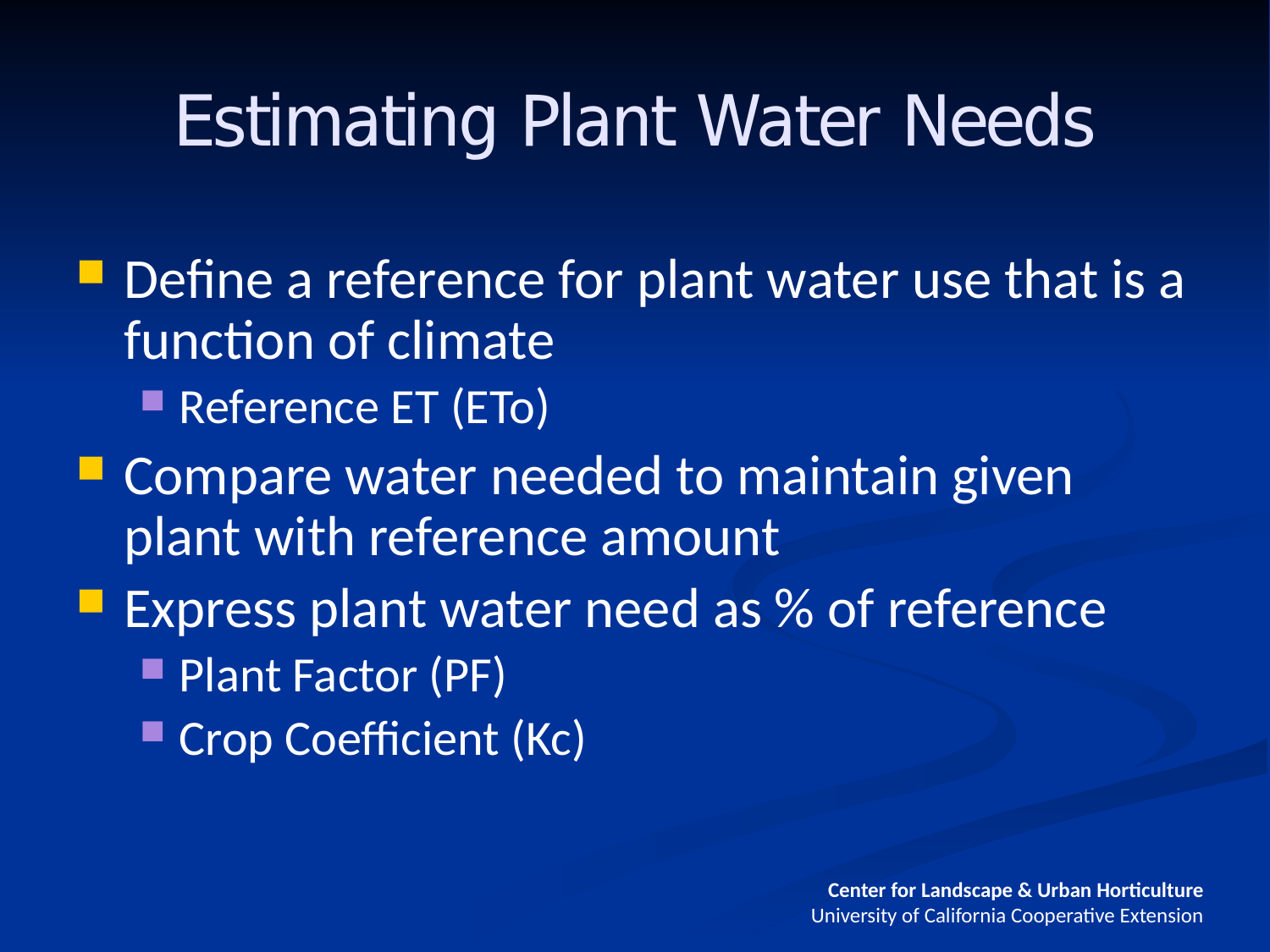

# Estimating Plant Water Needs
Define a reference for plant water use that is a function of climate
Reference ET (ETo)
Compare water needed to maintain given plant with reference amount
Express plant water need as % of reference
Plant Factor (PF)
Crop Coefficient (Kc)
Center for Landscape & Urban Horticulture
University of California Cooperative Extension